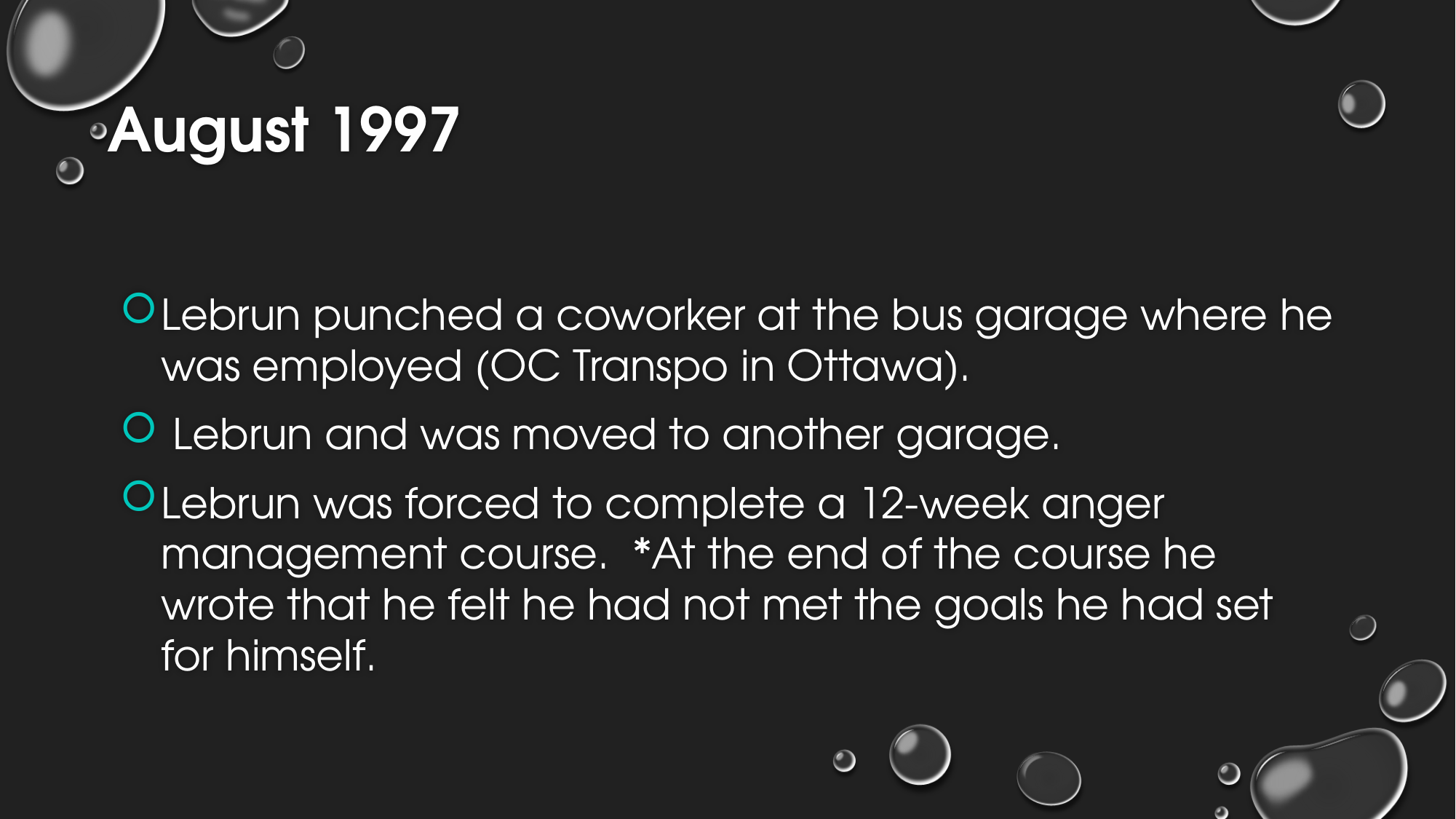

# August 1997
Lebrun punched a coworker at the bus garage where he was employed (OC Transpo in Ottawa).
 Lebrun and was moved to another garage.
Lebrun was forced to complete a 12-week anger management course.  *At the end of the course he wrote that he felt he had not met the goals he had set for himself.